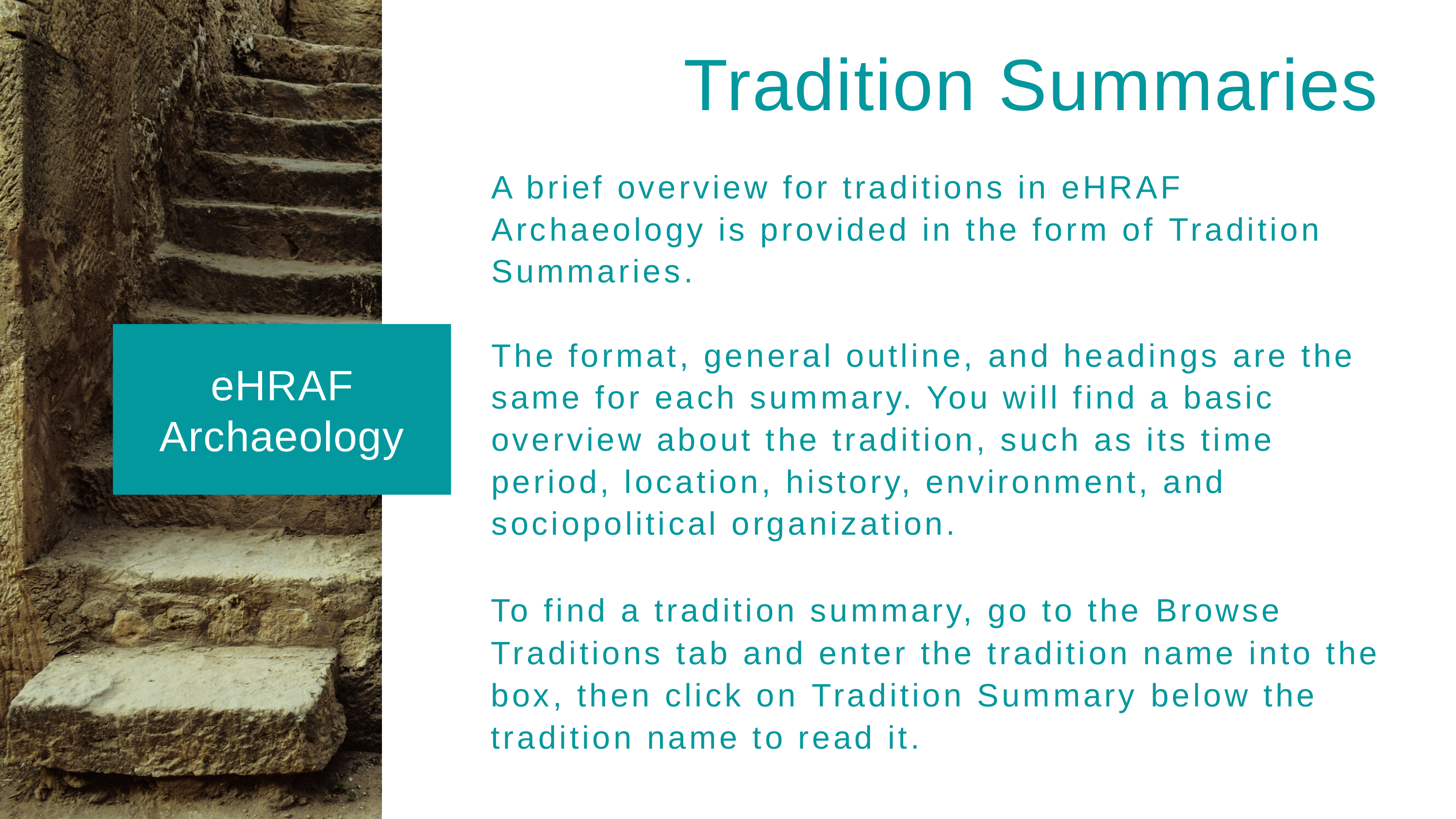

Tradition Summaries
A brief overview for traditions in eHRAF Archaeology is provided in the form of Tradition Summaries.

The format, general outline, and headings are the same for each summary. You will find a basic overview about the tradition, such as its time period, location, history, environment, and sociopolitical organization.

eHRAF
Archaeology
To find a tradition summary, go to the Browse Traditions tab and enter the tradition name into the box, then click on Tradition Summary below the tradition name to read it.